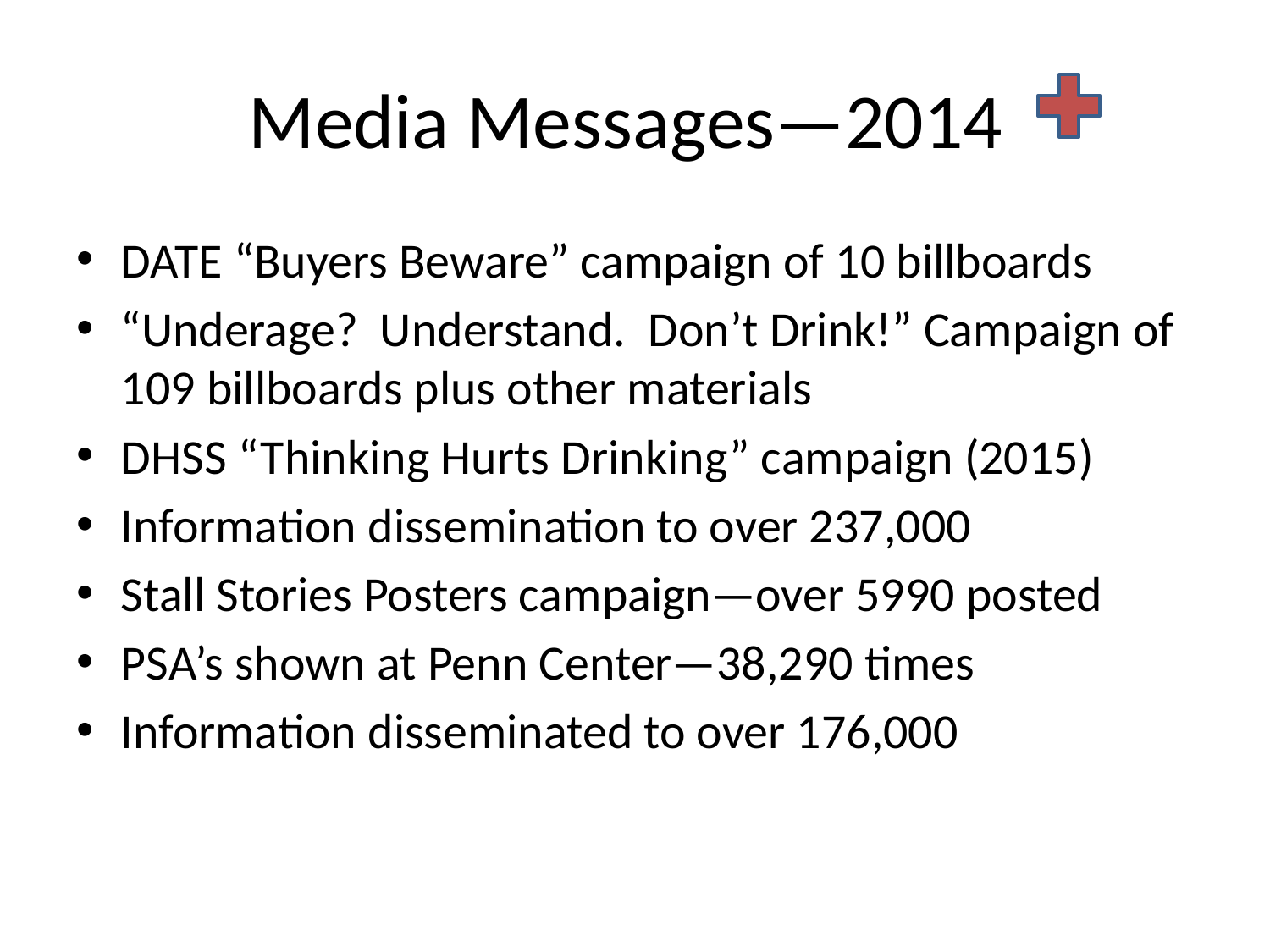

# Media Messages—2014

DATE “Buyers Beware” campaign of 10 billboards
“Underage?  Understand.  Don’t Drink!” Campaign of 109 billboards plus other materials
DHSS “Thinking Hurts Drinking” campaign (2015)
Information dissemination to over 237,000
Stall Stories Posters campaign—over 5990 posted
PSA’s shown at Penn Center—38,290 times
Information disseminated to over 176,000